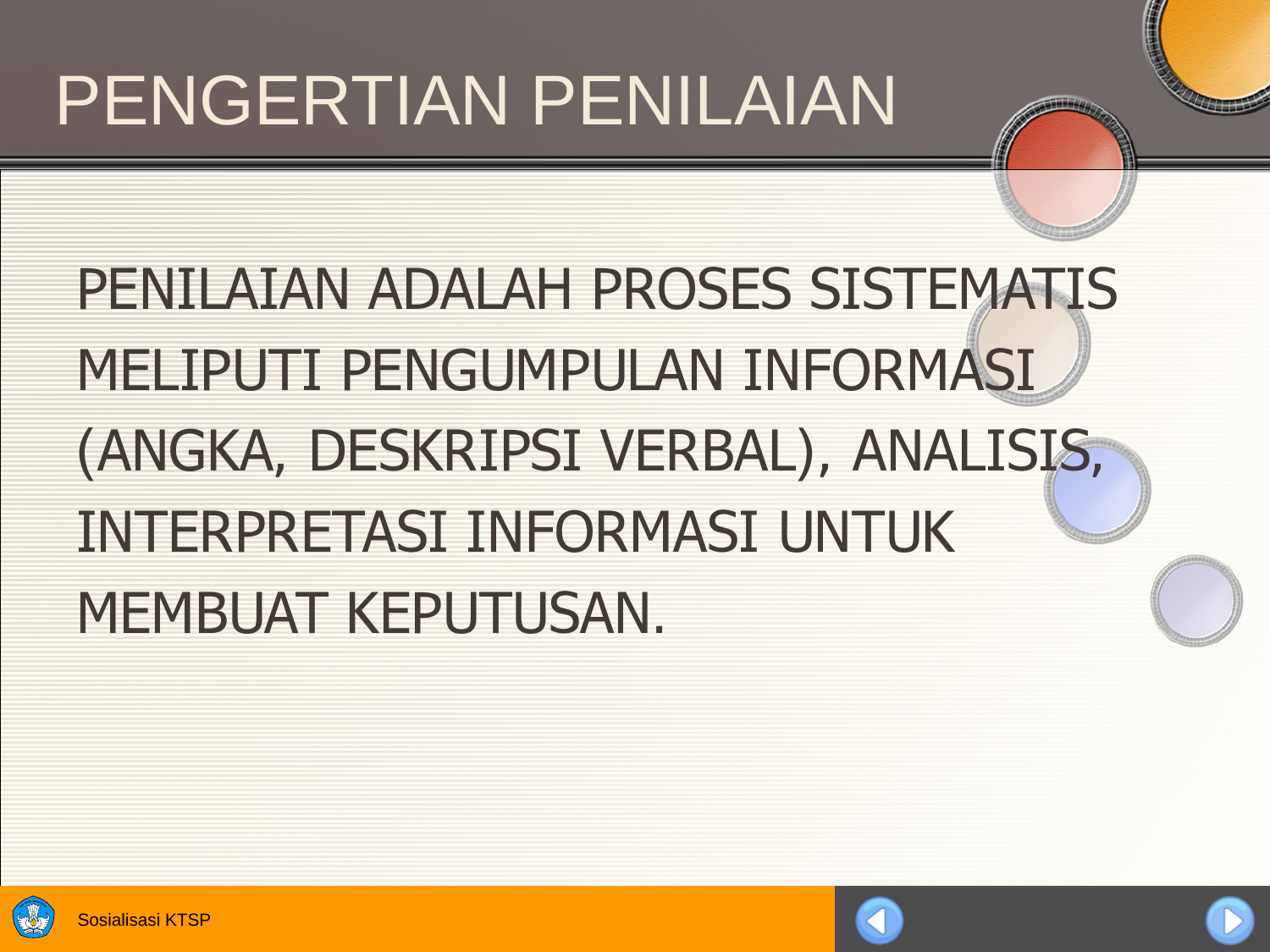

PENGERTIAN PENILAIAN
PENILAIAN ADALAH PROSES SISTEMATIS  MELIPUTI PENGUMPULAN INFORMASI (ANGKA, DESKRIPSI VERBAL), ANALISIS, INTERPRETASI INFORMASI UNTUK MEMBUAT KEPUTUSAN.